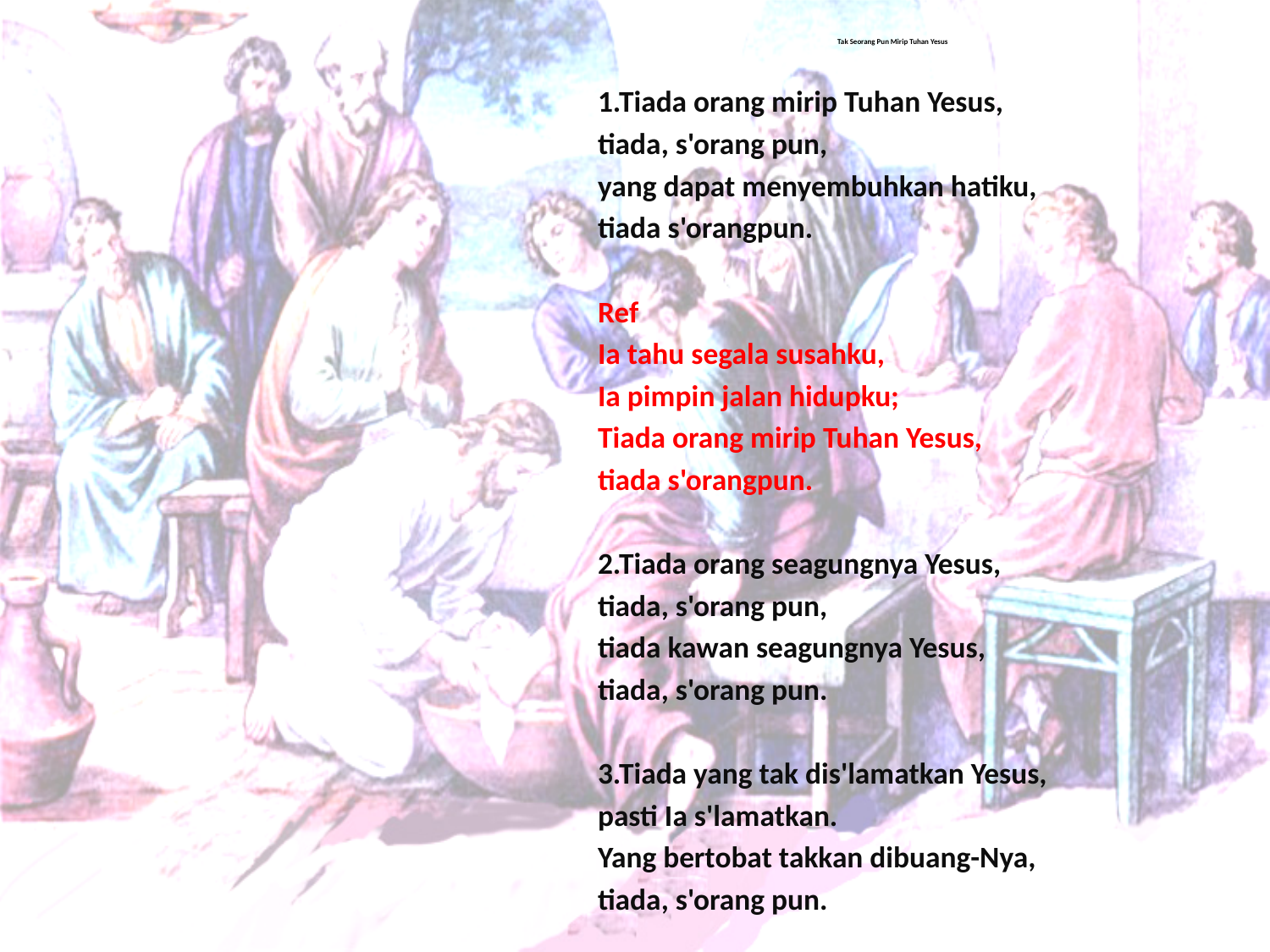

# Tak Seorang Pun Mirip Tuhan Yesus
1.Tiada orang mirip Tuhan Yesus,
tiada, s'orang pun,
yang dapat menyembuhkan hatiku,
tiada s'orangpun.

Ref
Ia tahu segala susahku,
Ia pimpin jalan hidupku;
Tiada orang mirip Tuhan Yesus,
tiada s'orangpun.

2.Tiada orang seagungnya Yesus,
tiada, s'orang pun,
tiada kawan seagungnya Yesus,
tiada, s'orang pun.

3.Tiada yang tak dis'lamatkan Yesus,
pasti Ia s'lamatkan.
Yang bertobat takkan dibuang-Nya,
tiada, s'orang pun.